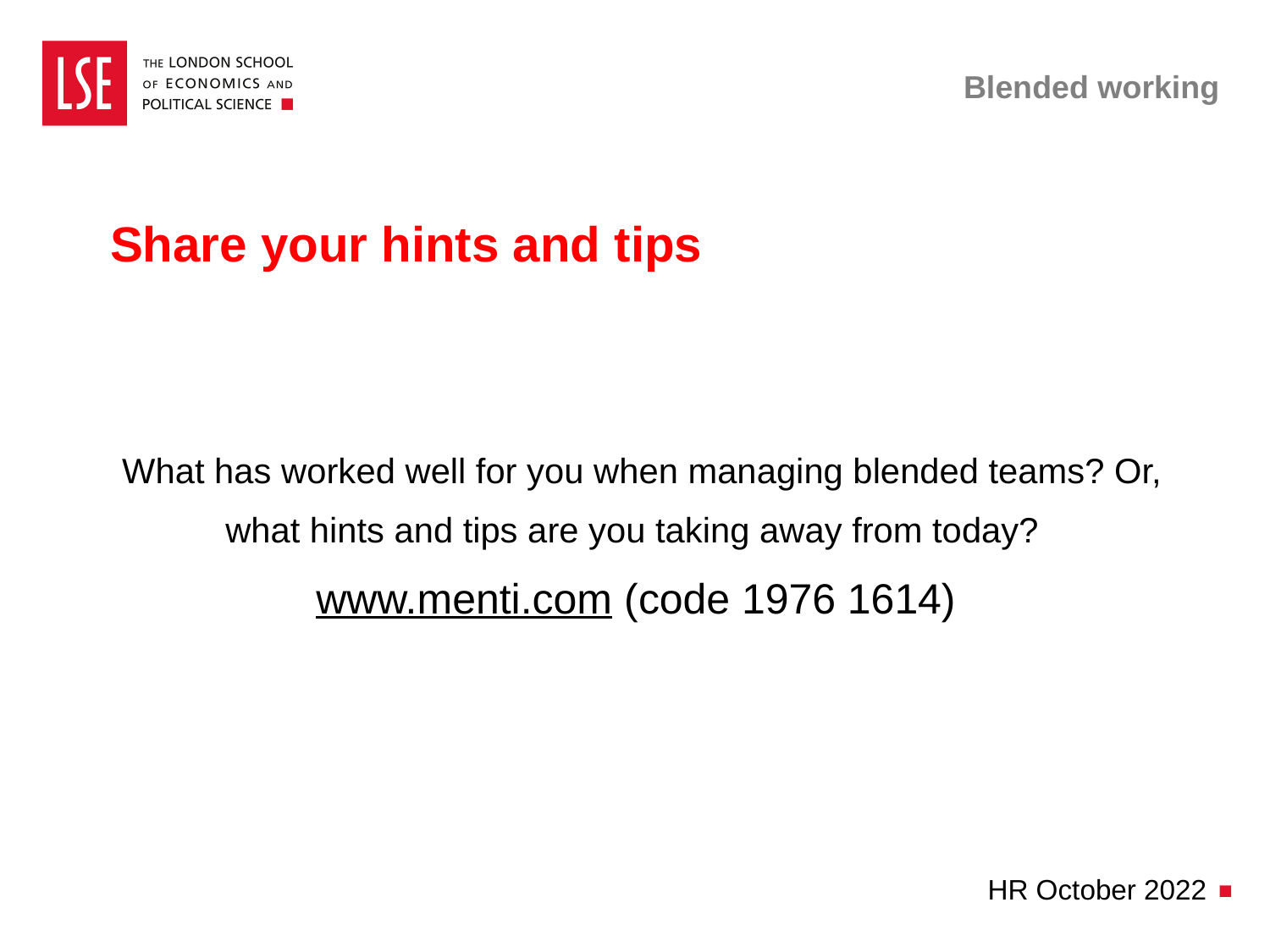

# Blended working
Share your hints and tips

What has worked well for you when managing blended teams? Or, what hints and tips are you taking away from today?
www.menti.com (code 1976 1614)

HR October 2022